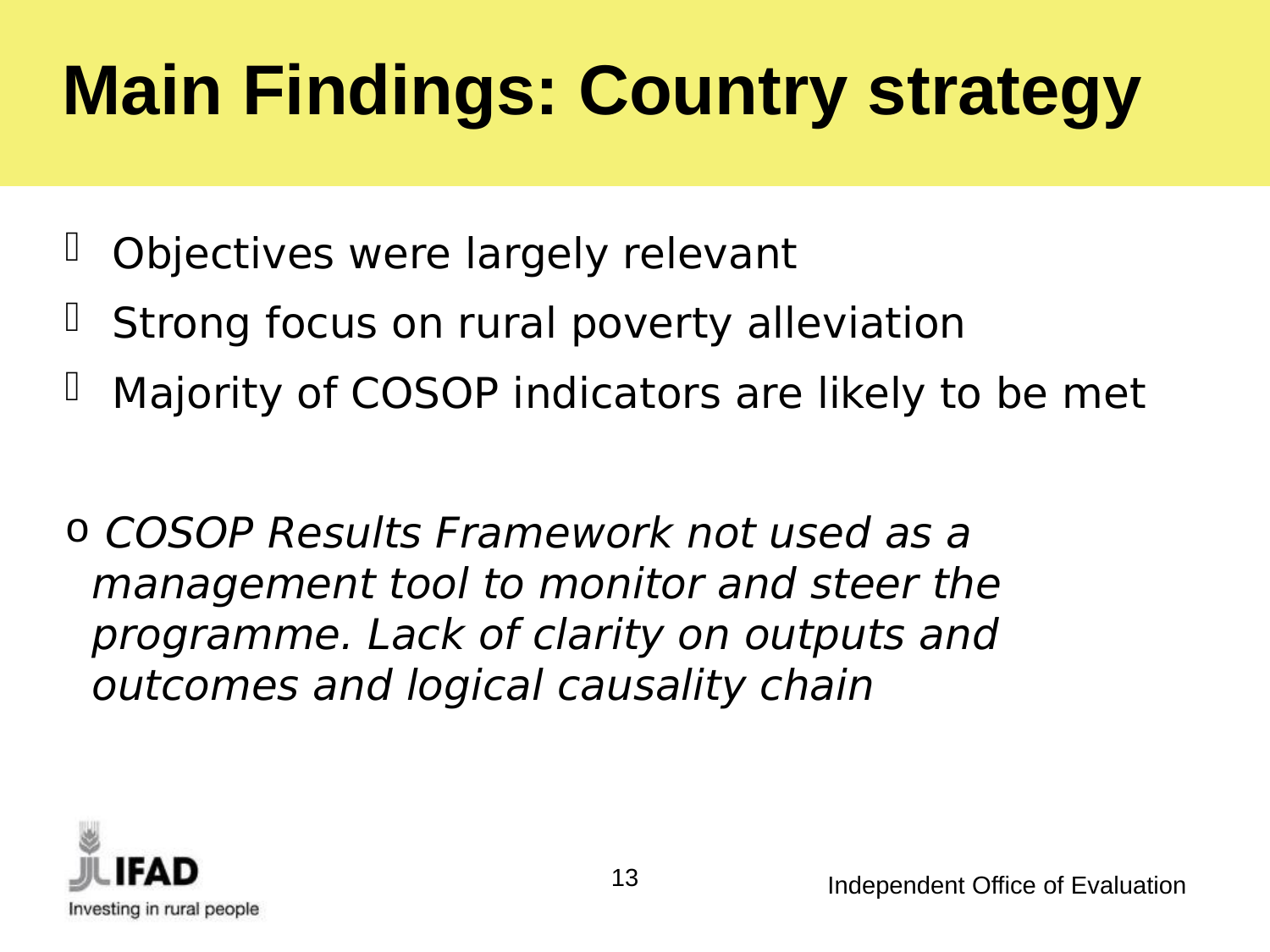

# Main Findings: Country strategy
Objectives were largely relevant
Strong focus on rural poverty alleviation
Majority of COSOP indicators are likely to be met

 COSOP Results Framework not used as a management tool to monitor and steer the programme. Lack of clarity on outputs and outcomes and logical causality chain